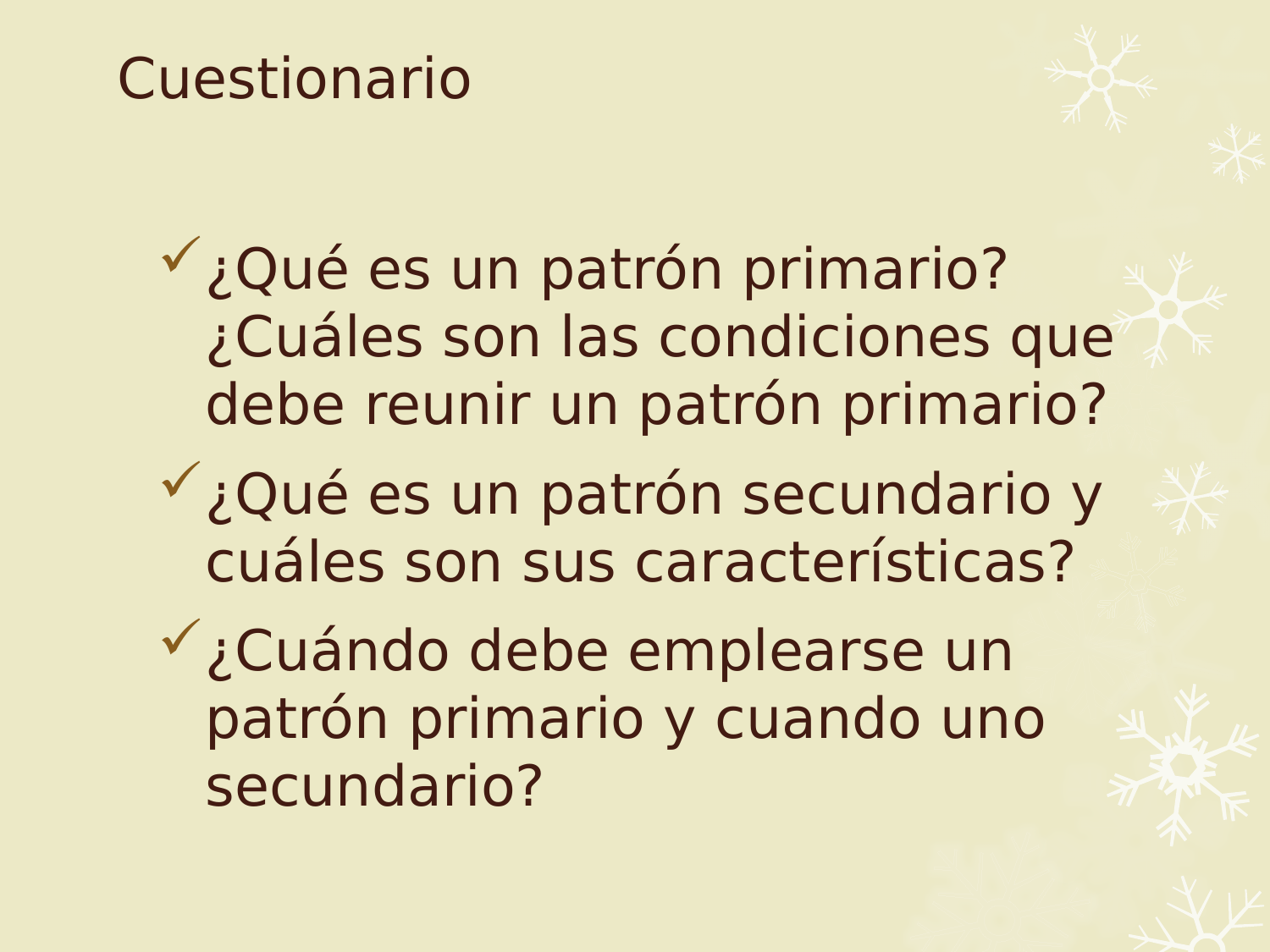

# Cuestionario
¿Qué es un patrón primario? ¿Cuáles son las condiciones que debe reunir un patrón primario?
¿Qué es un patrón secundario y cuáles son sus características?
¿Cuándo debe emplearse un patrón primario y cuando uno secundario?